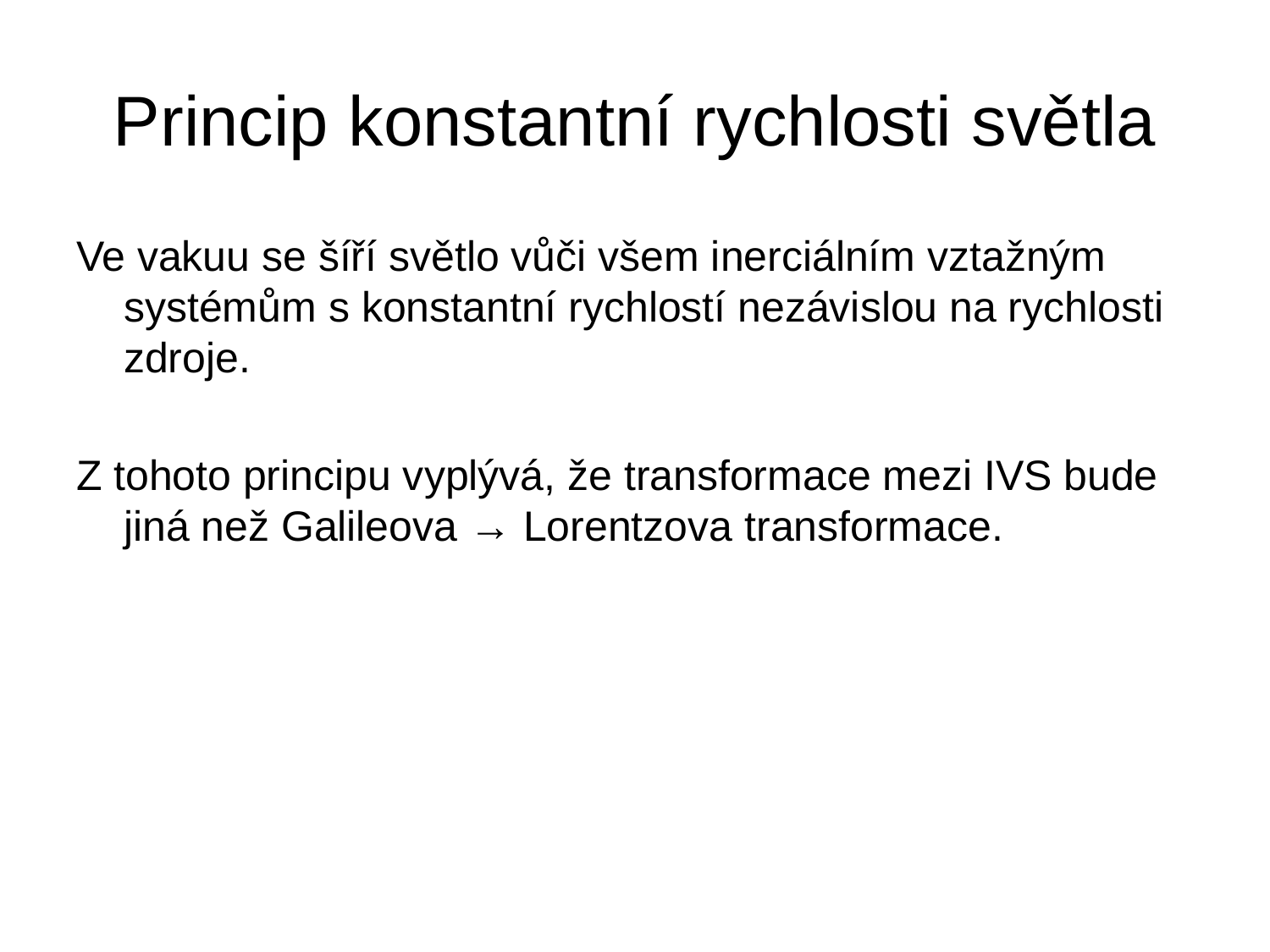

# Princip konstantní rychlosti světla
Ve vakuu se šíří světlo vůči všem inerciálním vztažným systémům s konstantní rychlostí nezávislou na rychlosti zdroje.

Z tohoto principu vyplývá, že transformace mezi IVS bude jiná než Galileova → Lorentzova transformace.